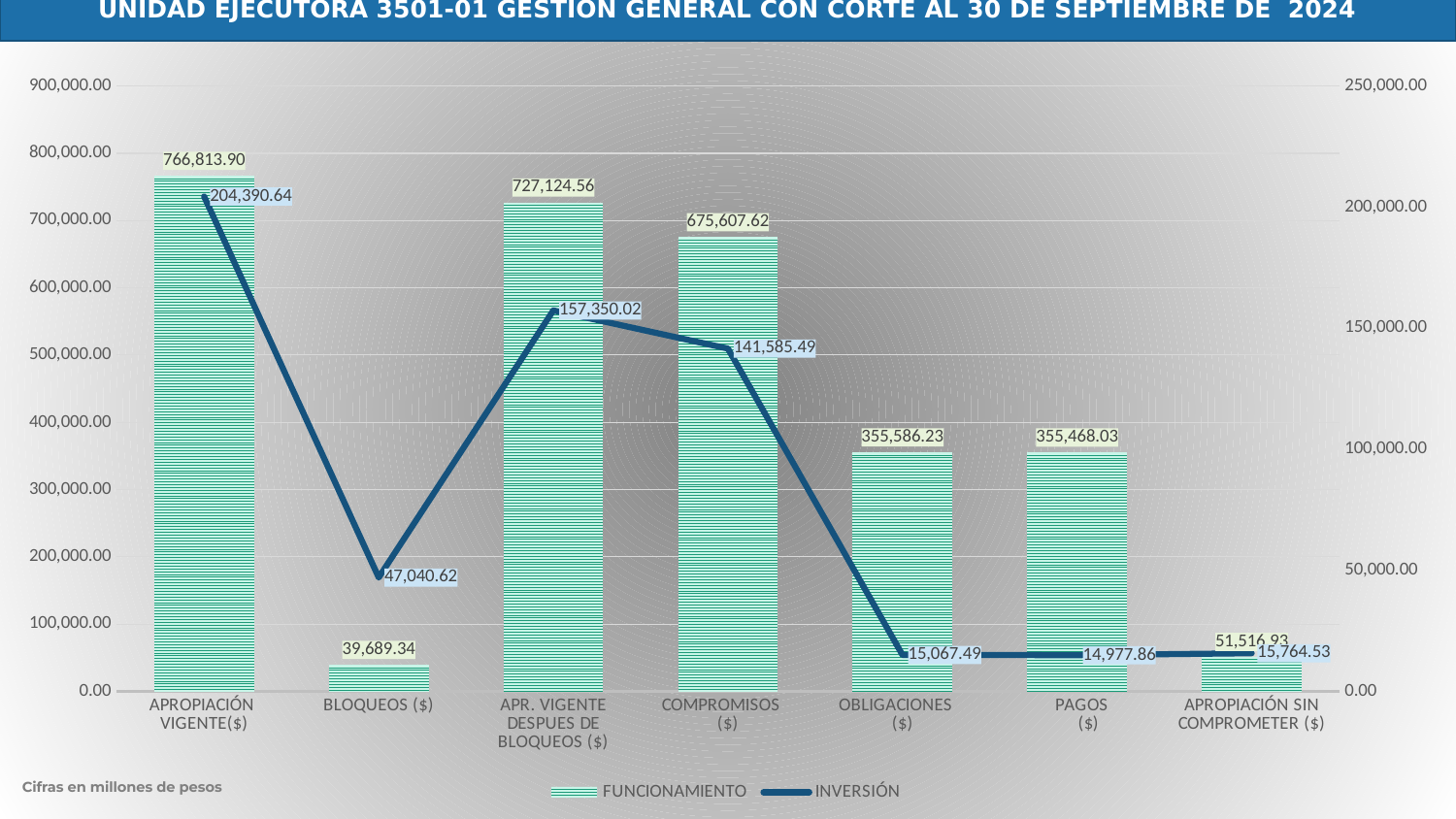

GRÁFICA EJECUCIÓN PRESUPUESTAL ACUMULADA
UNIDAD EJECUTORA 3501-01 GESTIÓN GENERAL CON CORTE AL 30 DE SEPTIEMBRE DE  2024

### Chart

| Category | FUNCIONAMIENTO  | INVERSIÓN  |
|---|---|---|
| APROPIACIÓN  VIGENTE($) | 766813.899 | 204390.63635 |
| BLOQUEOS ($) | 39689.343167 | 47040.615239 |
| APR. VIGENTE DESPUES DE BLOQUEOS ($) | 727124.555833 | 157350.021111 |
|    COMPROMISOS       ($) | 675607.62217896 | 141585.49424799002 |
|    OBLIGACIONES       ($) | 355586.23139086 | 15067.4862361 |
|              PAGOS                 ($) | 355468.02585462 | 14977.8642791 |
| APROPIACIÓN SIN COMPROMETER ($) | 51516.93365404004 | 15764.52686300998 |

[unsupported chart]

Cifras en millones de pesos